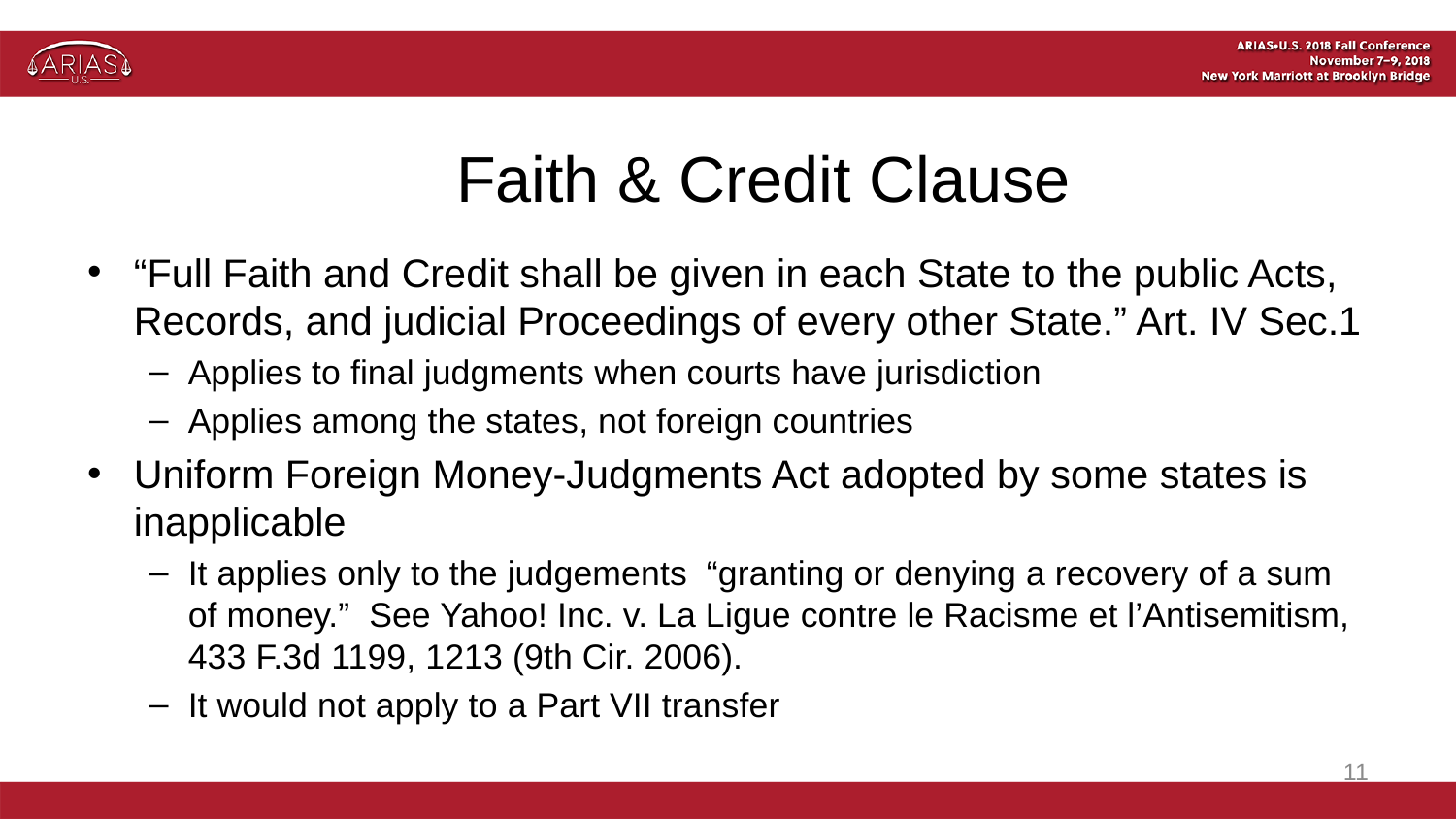

# Faith & Credit Clause
“Full Faith and Credit shall be given in each State to the public Acts, Records, and judicial Proceedings of every other State.” Art. IV Sec.1
Applies to final judgments when courts have jurisdiction
Applies among the states, not foreign countries
Uniform Foreign Money-Judgments Act adopted by some states is inapplicable
It applies only to the judgements  “granting or denying a recovery of a sum of money.”  See Yahoo! Inc. v. La Ligue contre le Racisme et l’Antisemitism, 433 F.3d 1199, 1213 (9th Cir. 2006).
It would not apply to a Part VII transfer

11